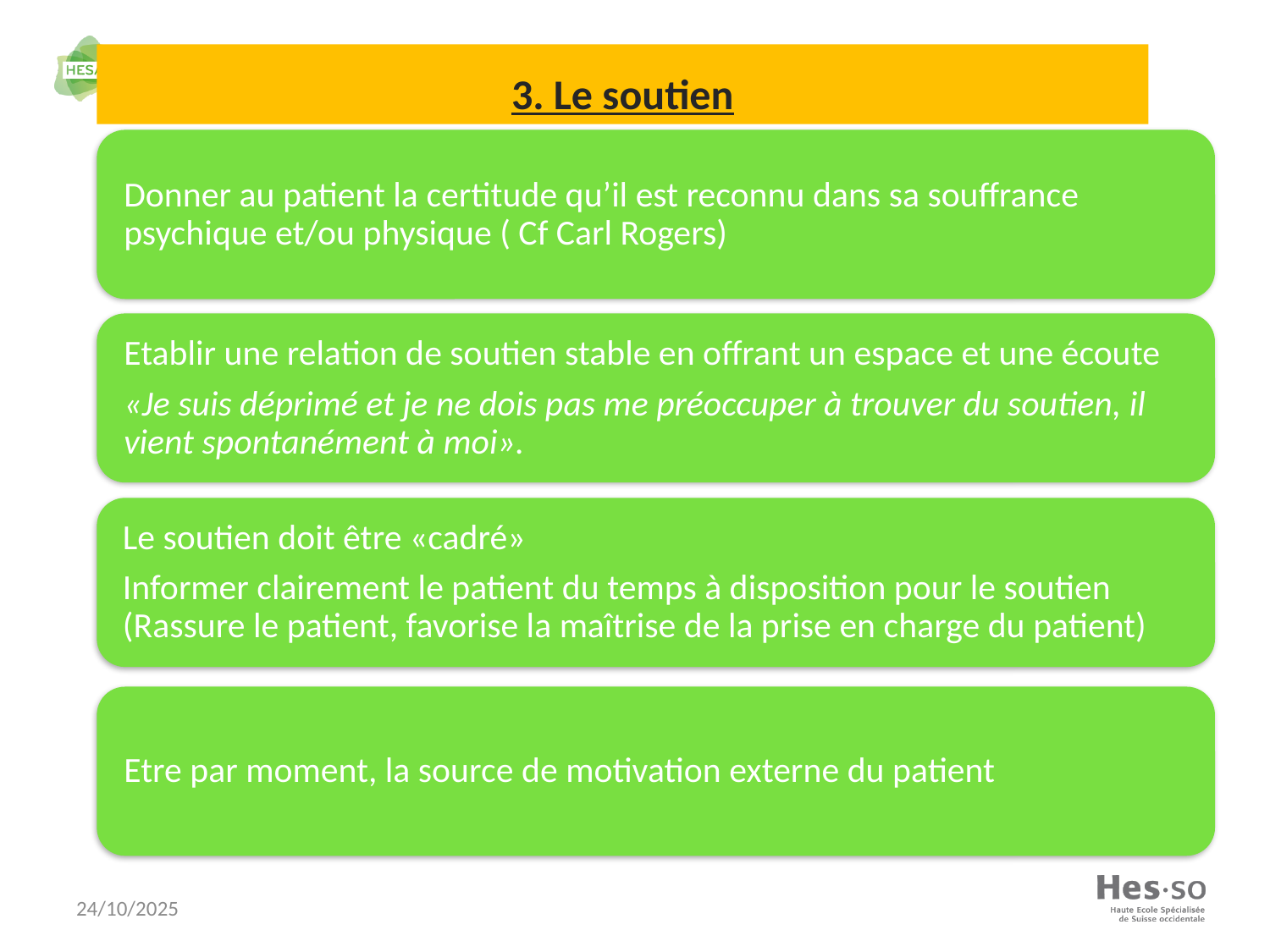

# 3. Le soutien
Donner au patient la certitude qu’il est reconnu dans sa souffrance psychique et/ou physique ( Cf Carl Rogers)
Etre par moment, la source de motivation externe du patient
Etablir une relation de soutien stable en offrant un espace et une écoute
«Je suis déprimé et je ne dois pas me préoccuper à trouver du soutien, il vient spontanément à moi».
Le soutien doit être «cadré»
Informer clairement le patient du temps à disposition pour le soutien (Rassure le patient, favorise la maîtrise de la prise en charge du patient)
24/10/2025